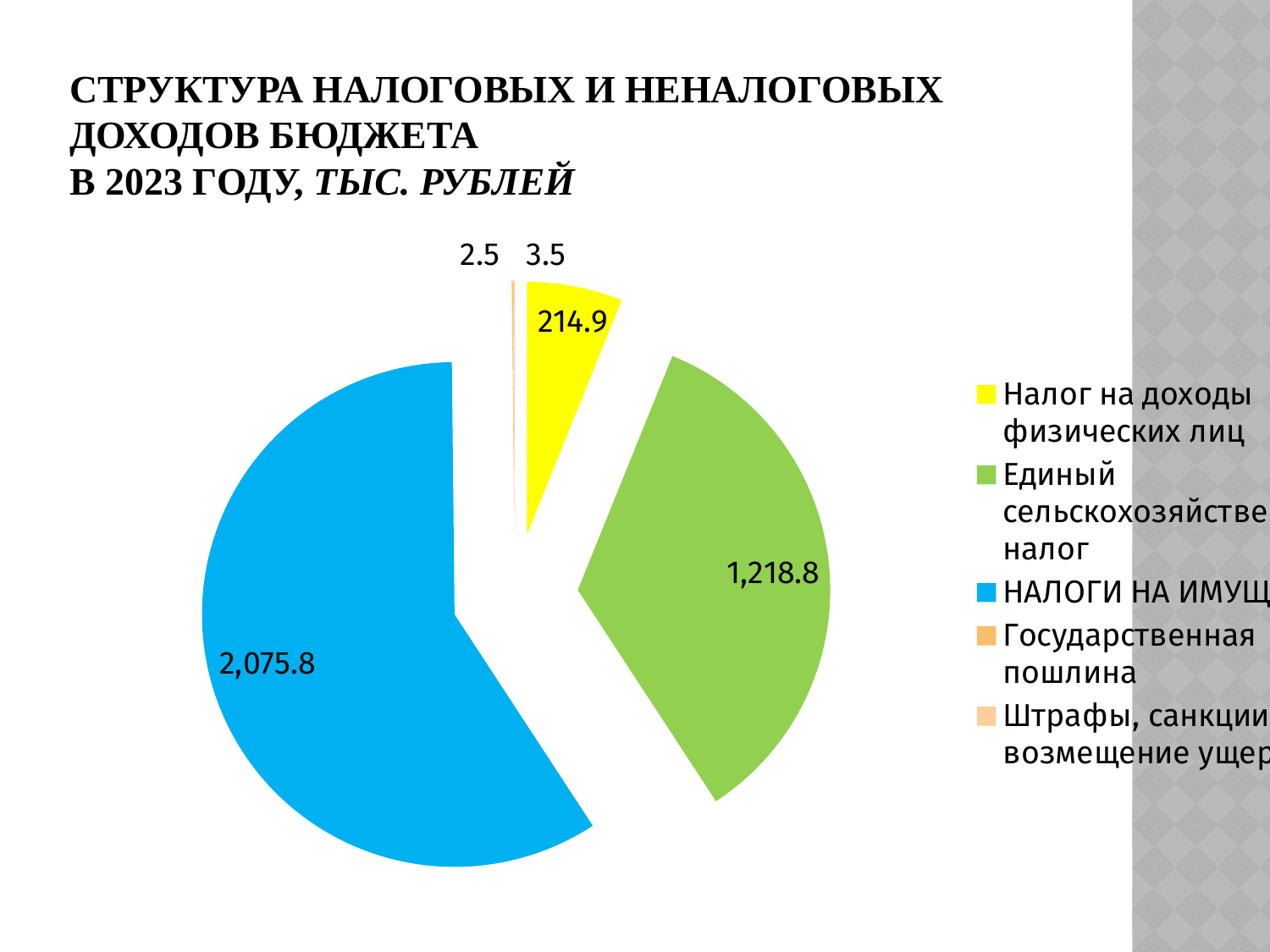

# Структура налоговых и неналоговых доходов бюджета в 2023 году, тыс. рублей

### Chart

| Category | Продажи |
|---|---|
| Налог на доходы физических лиц | 214.9 |
| Единый сельскохозяйственный налог | 1218.8 |
| НАЛОГИ НА ИМУЩЕСТВО | 2075.8 |
| Государственная пошлина | 2.5 |
| Штрафы, санкции, возмещение ущерба | 3.5 |